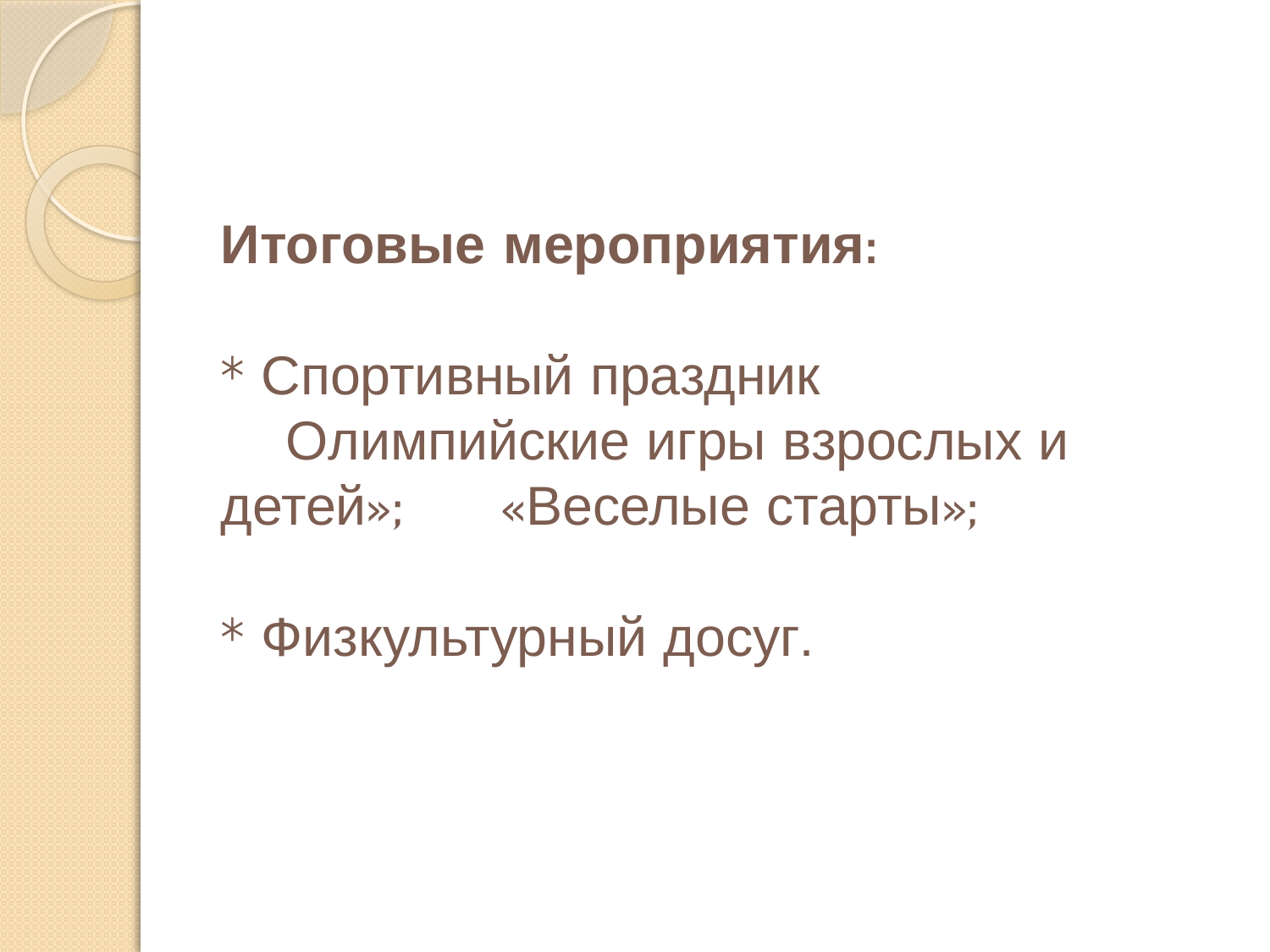

# Итоговые мероприятия: * Спортивный праздник Олимпийские игры взрослых и детей»;      «Веселые старты»; * Физкультурный досуг.